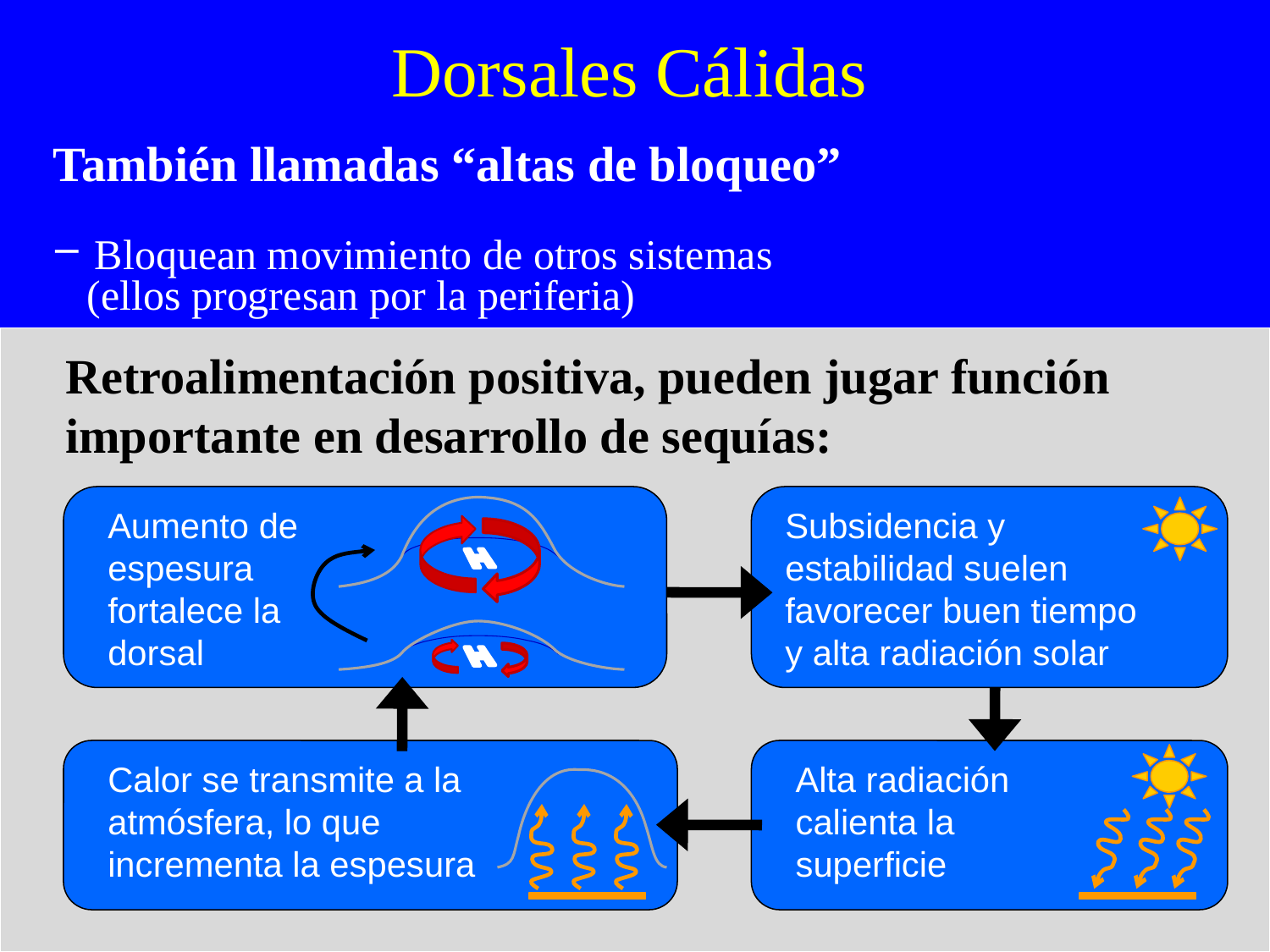

# Dorsales Cálidas
     También llamadas “altas de bloqueo”

Bloquean movimiento de otros sistemas
   (ellos progresan por la periferia)

Retroalimentación positiva, pueden jugar función importante en desarrollo de sequías:

Aumento de espesura
fortalece la dorsal

Subsidencia y
estabilidad suelen favorecer buen tiempo y alta radiación solar

Calor se transmite a la atmósfera, lo que
incrementa la espesura
Alta radiación
calienta la
superficie